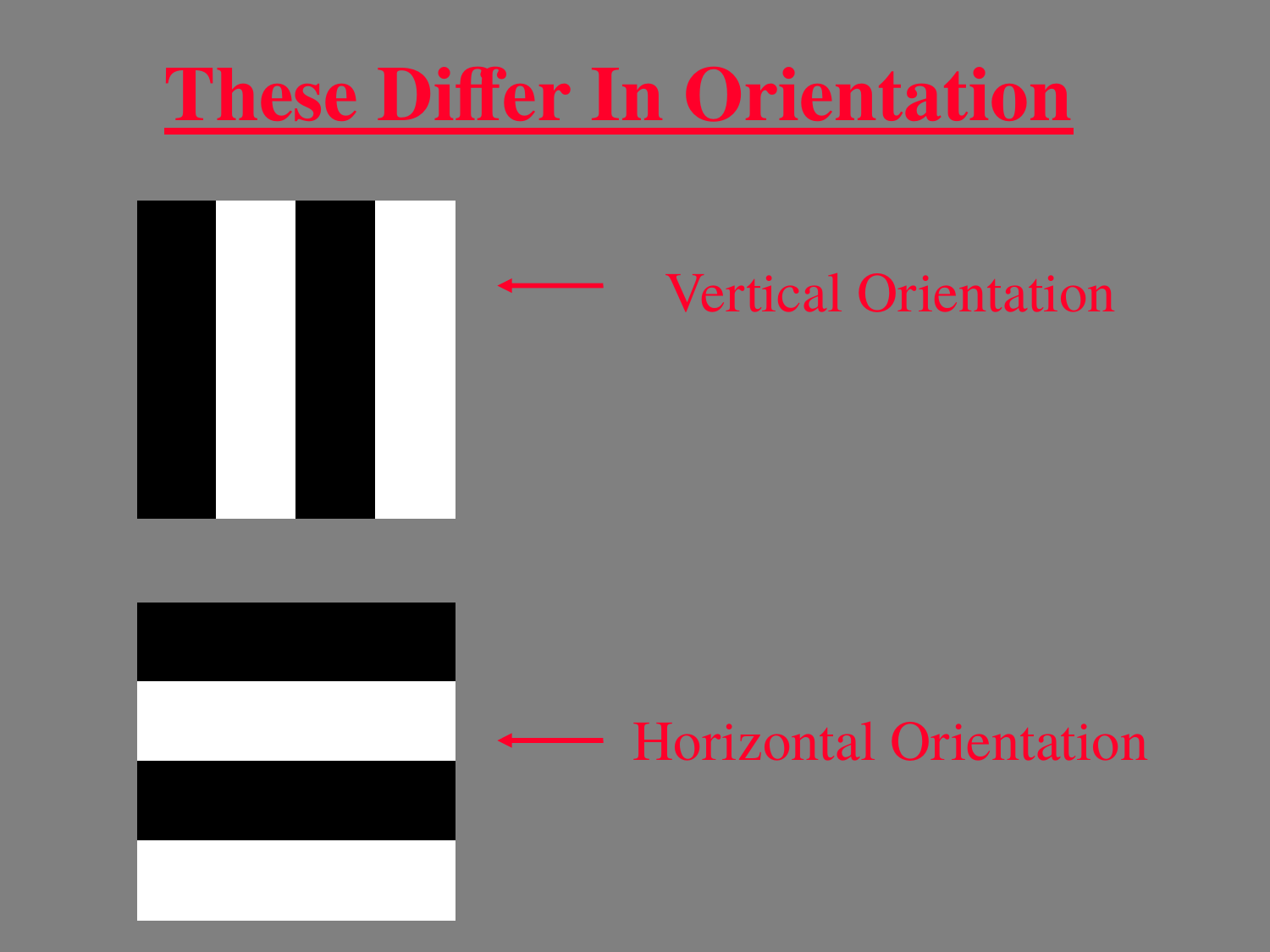

These Differ In Orientation

Vertical Orientation

Horizontal Orientation